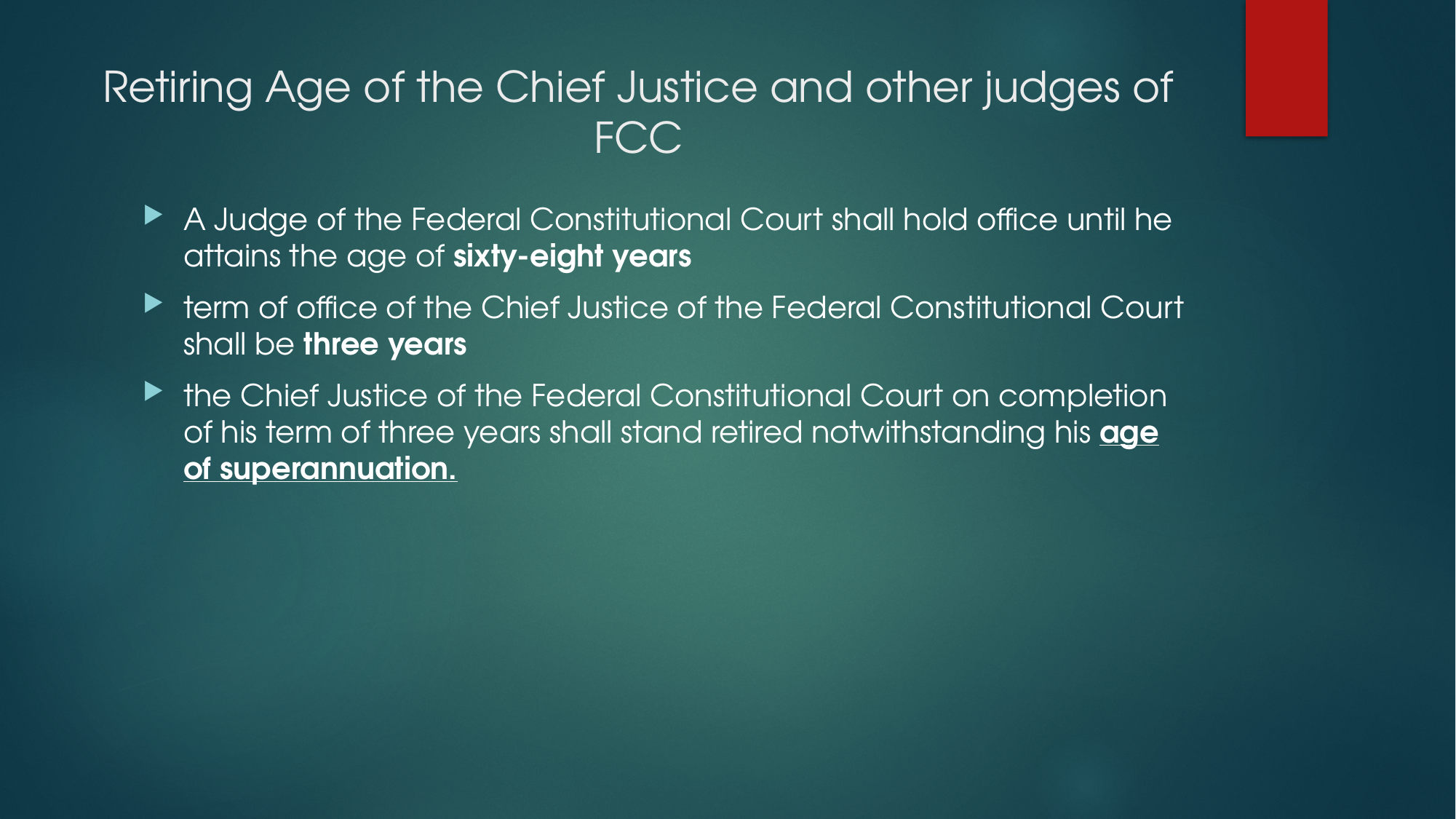

# Retiring Age of the Chief Justice and other judges of FCC
A Judge of the Federal Constitutional Court shall hold office until he attains the age of sixty-eight years
term of office of the Chief Justice of the Federal Constitutional Court shall be three years
the Chief Justice of the Federal Constitutional Court on completion of his term of three years shall stand retired notwithstanding his age of superannuation.